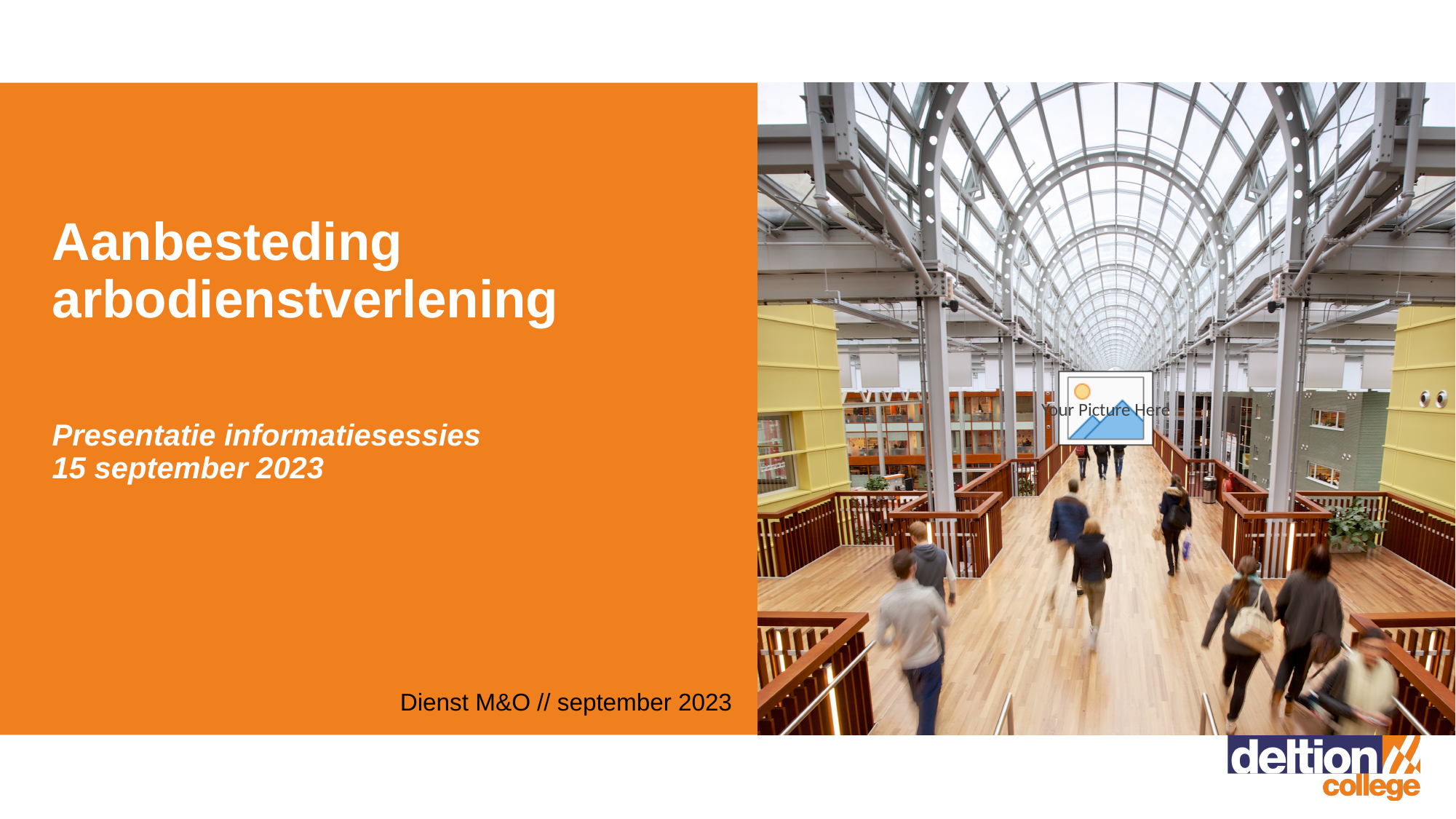

# Aanbesteding arbodienstverlening Presentatie informatiesessies 15 september 2023
		Dienst M&O // september 2023